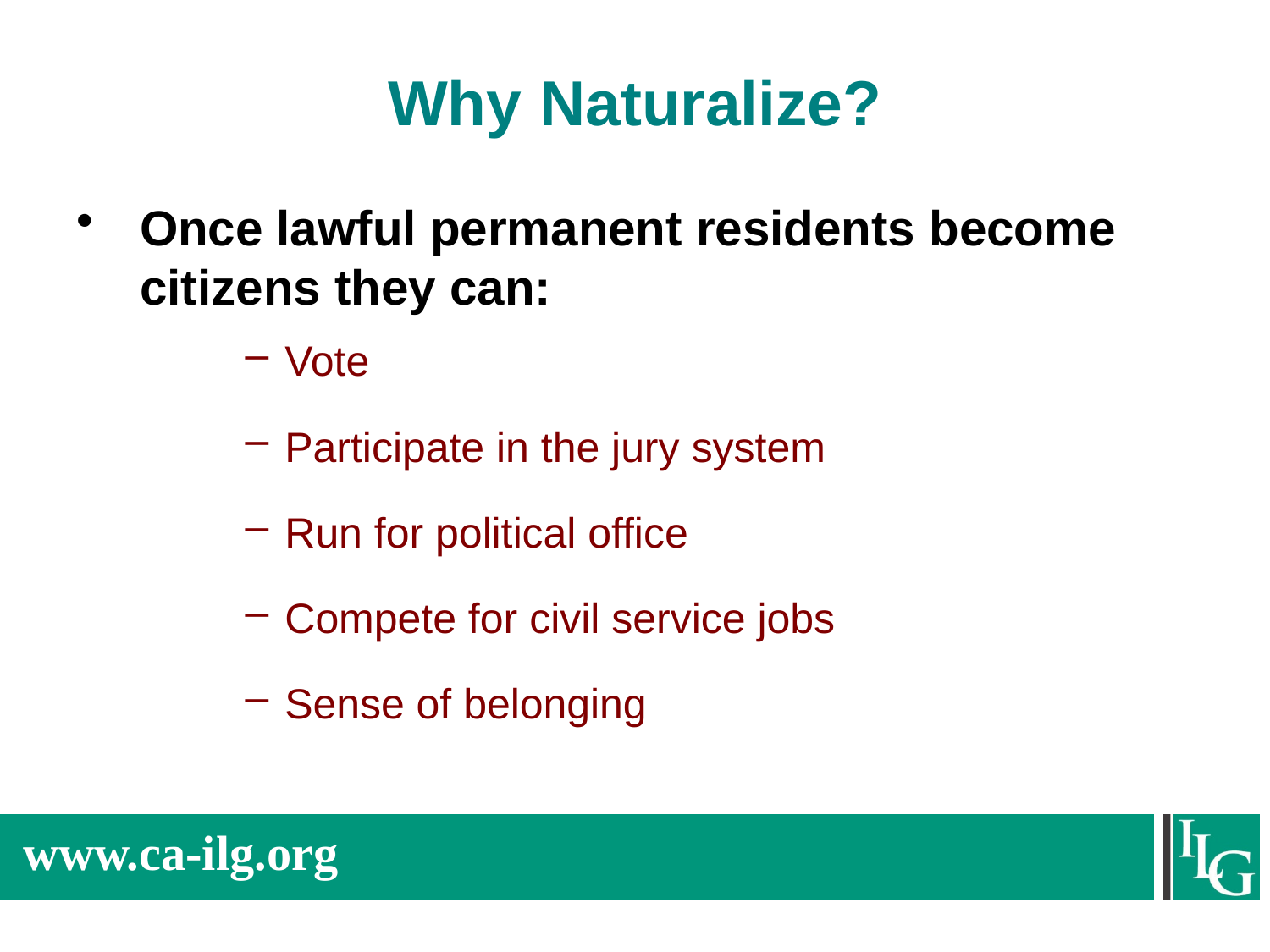

# Why Naturalize?
Once lawful permanent residents become citizens they can:
Vote

Participate in the jury system

Run for political office

Compete for civil service jobs

Sense of belonging